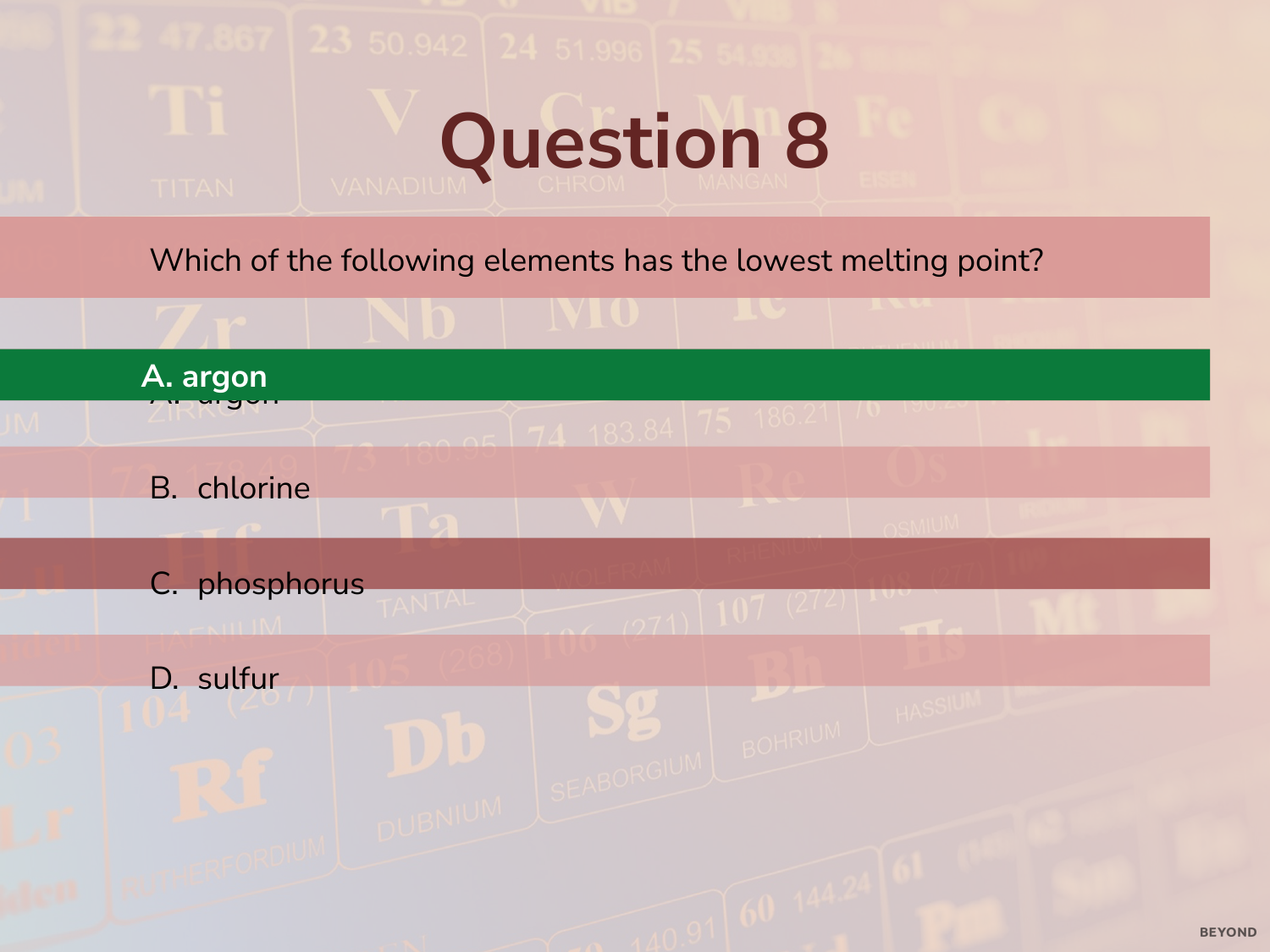

Question 8

argon
chlorine
phosphorus
sulfur
 Which of the following elements has the lowest melting point?

A. argon